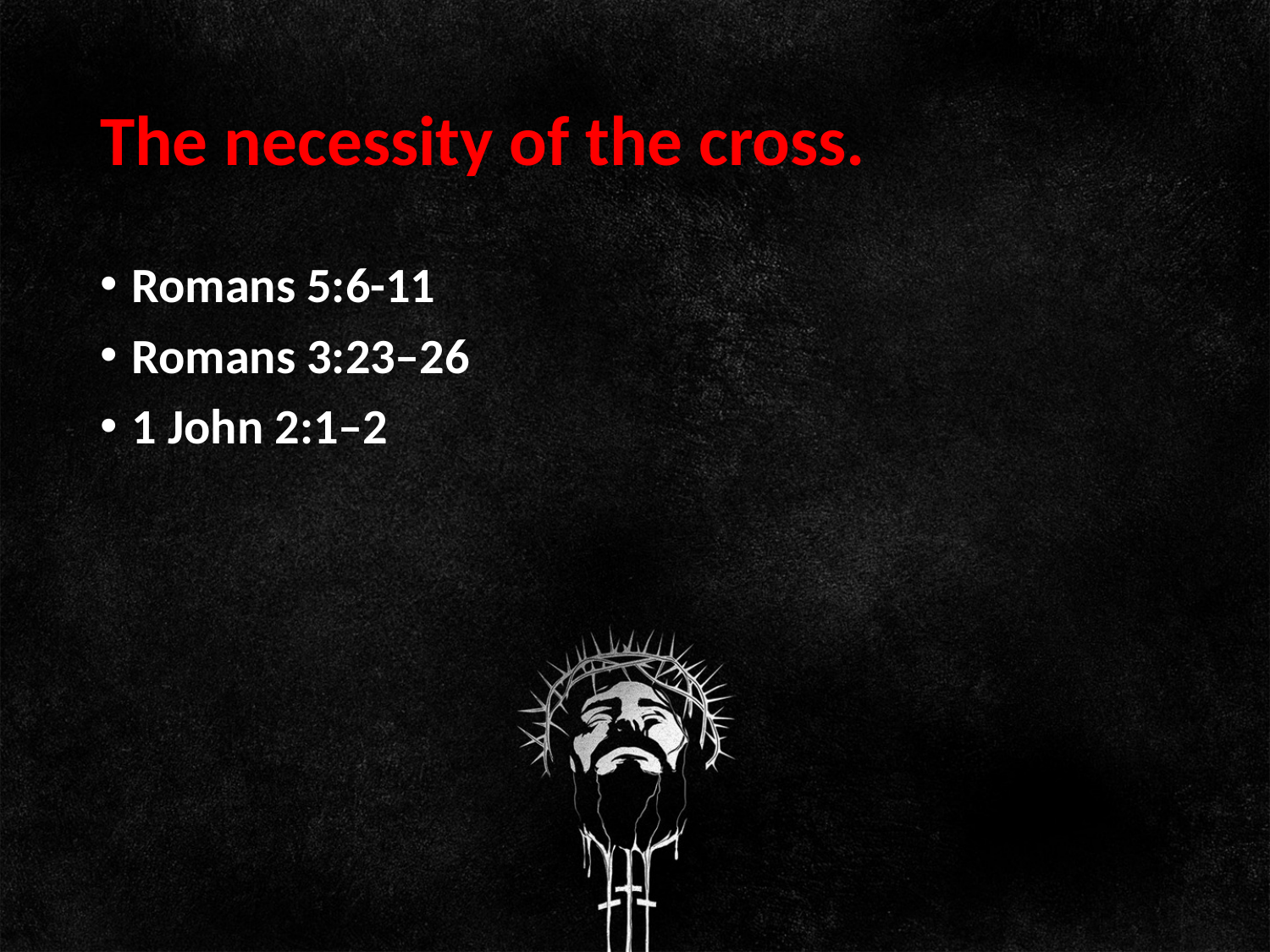

# The necessity of the cross.
Romans 5:6-11
Romans 3:23–26
1 John 2:1–2